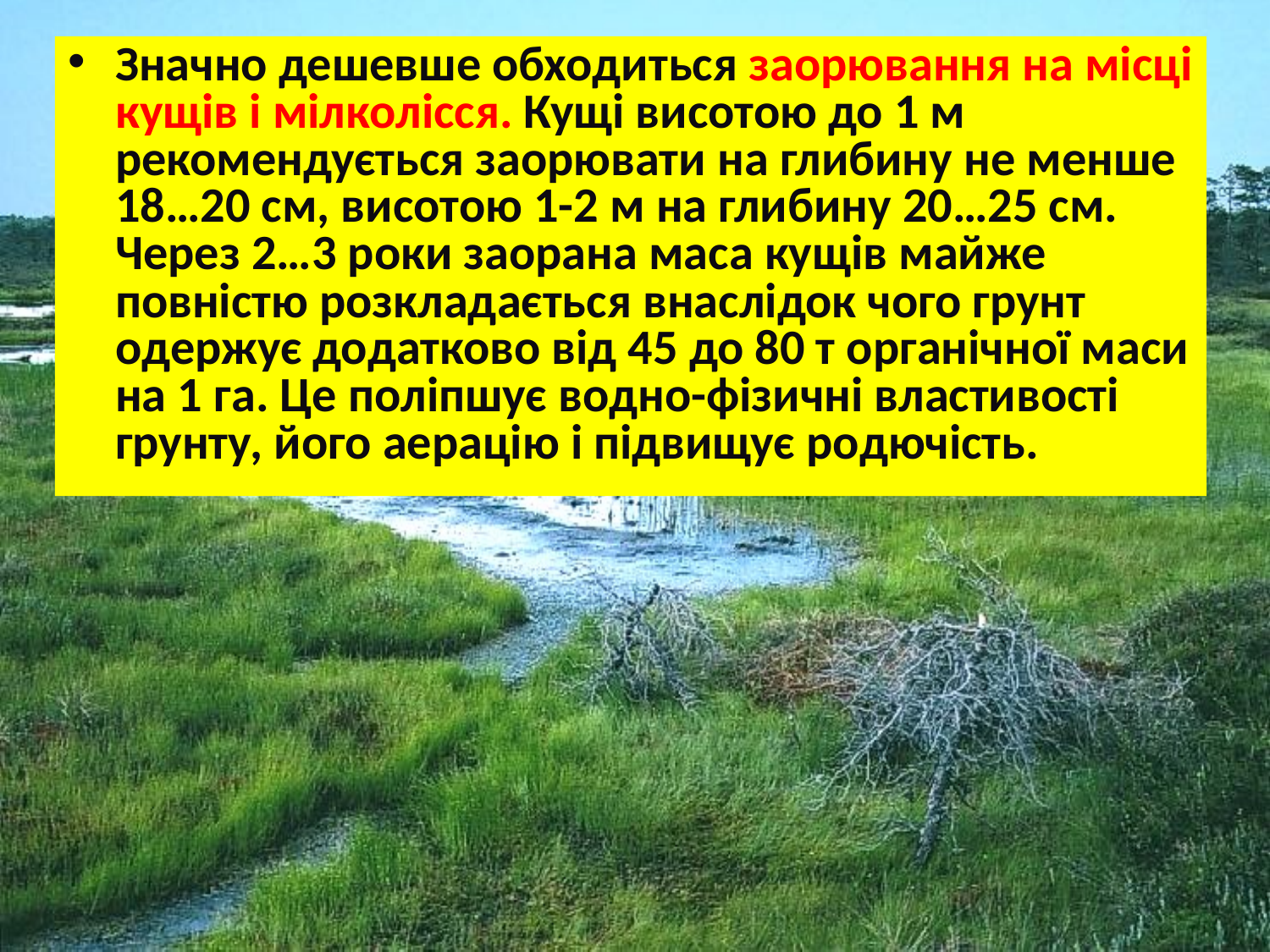

Значно дешевше обходиться заорювання на місці кущів і мілколісся. Кущі висотою до 1 м рекомендується заорювати на глибину не менше 18…20 см, висотою 1-2 м на глибину 20…25 см. Через 2…3 роки заорана маса кущів майже повністю розкладається внаслідок чого грунт одержує додатково від 45 до 80 т органічної маси на 1 га. Це поліпшує водно-фізичні властивості грунту, його аерацію і підвищує родючість.